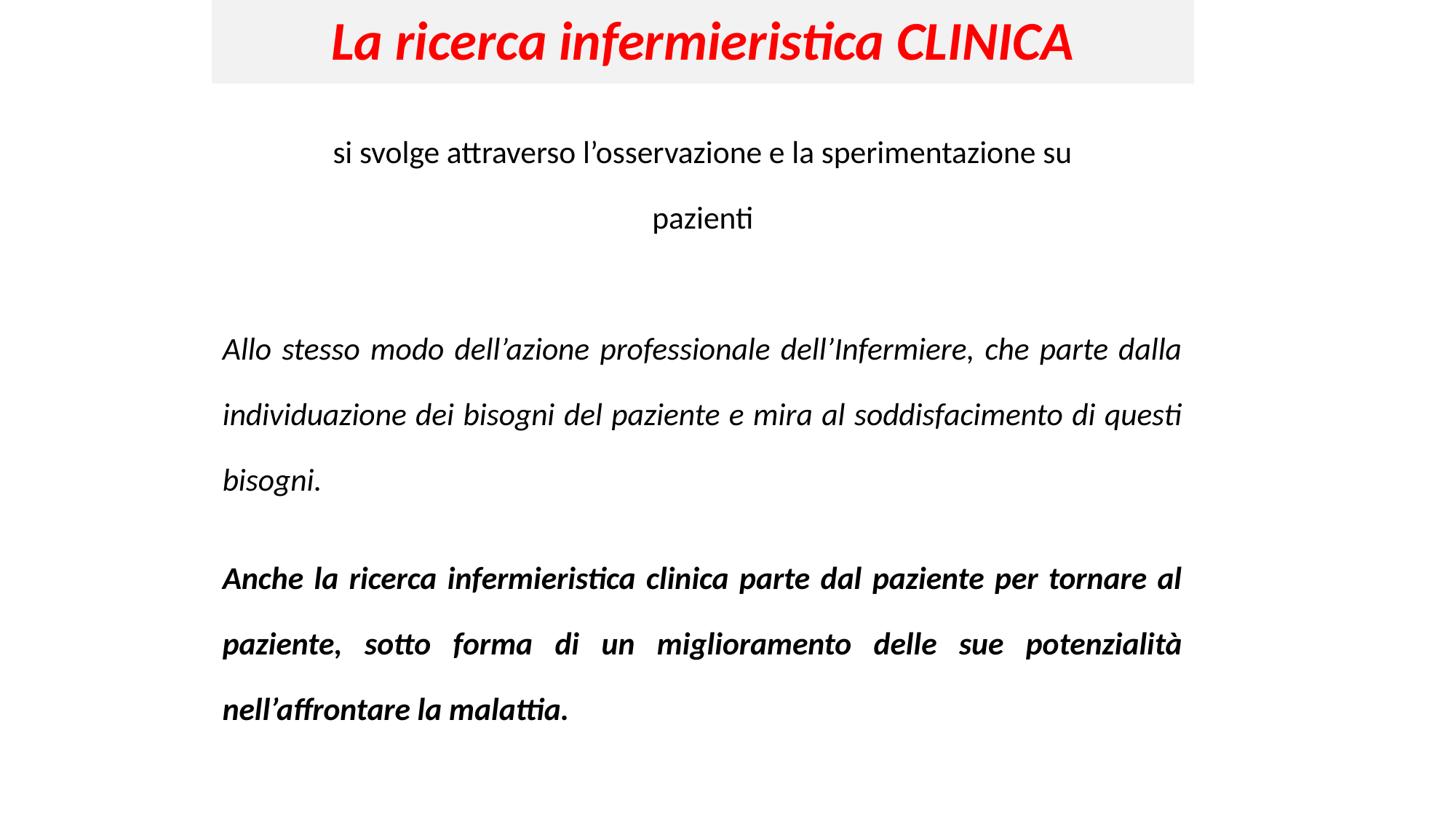

La ricerca infermieristica CLINICA
si svolge attraverso l’osservazione e la sperimentazione su
pazienti

Allo stesso modo dell’azione professionale dell’Infermiere, che parte dalla individuazione dei bisogni del paziente e mira al soddisfacimento di questi bisogni.

Anche la ricerca infermieristica clinica parte dal paziente per tornare al paziente, sotto forma di un miglioramento delle sue potenzialità nell’affrontare la malattia.